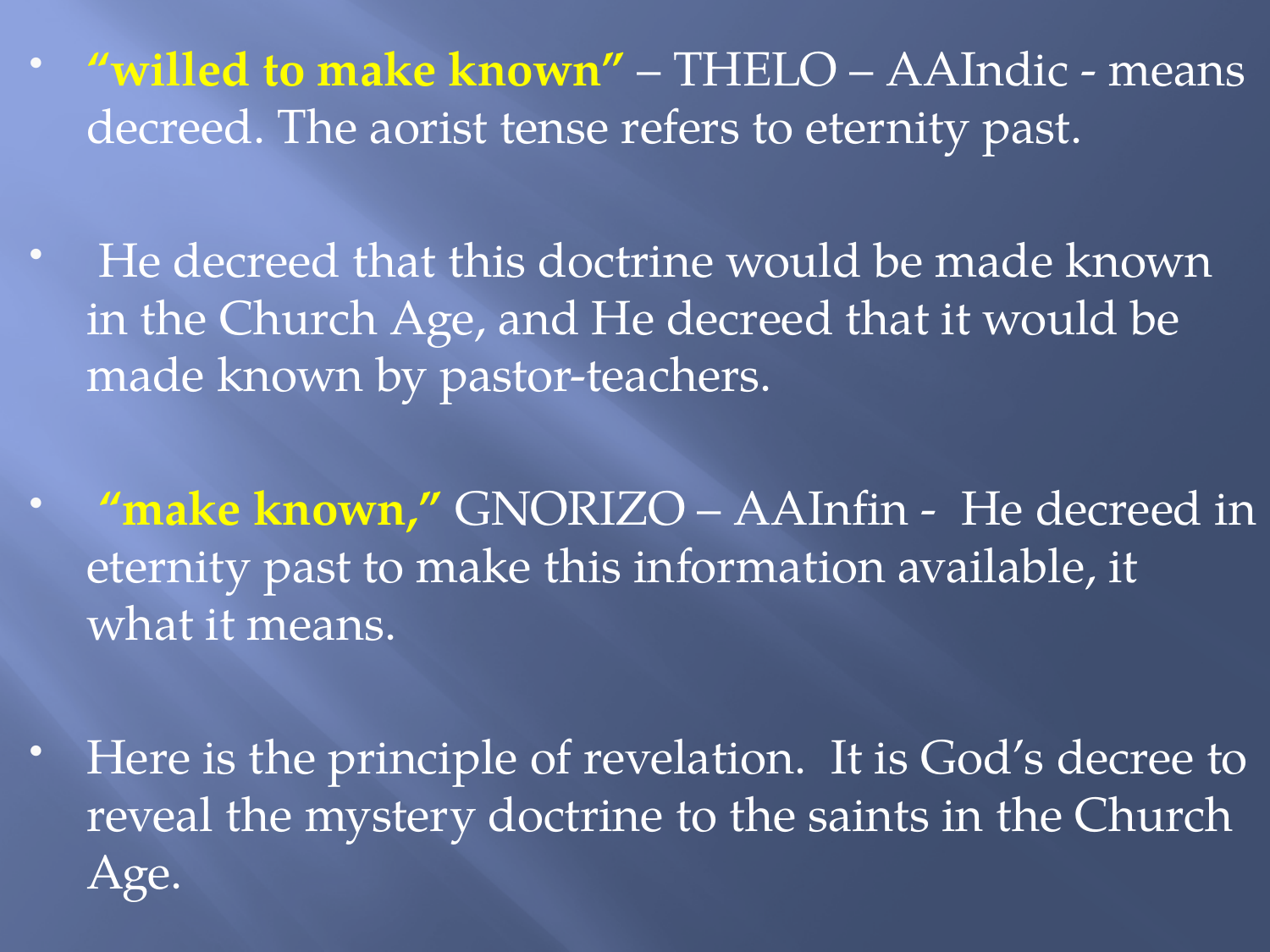

“willed to make known” – THELO – AAIndic - means decreed. The aorist tense refers to eternity past.

 He decreed that this doctrine would be made known in the Church Age, and He decreed that it would be made known by pastor-teachers.

 “make known,” GNORIZO – AAInfin -  He decreed in eternity past to make this information available, it what it means.

Here is the principle of revelation.  It is God’s decree to reveal the mystery doctrine to the saints in the Church Age.